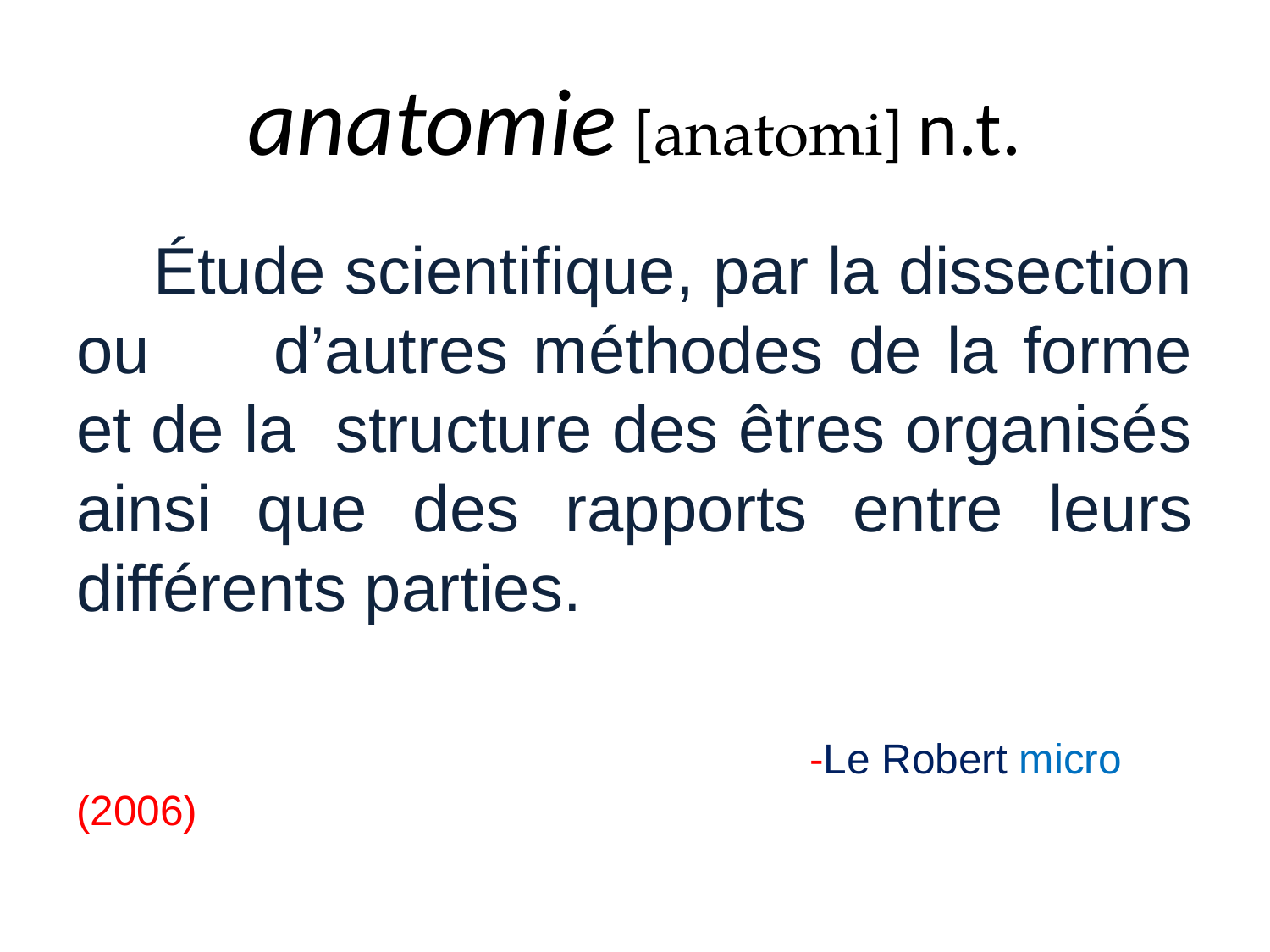

# anatomie [anatomi] n.t.
    Étude scientifique, par la dissection ou     d’autres méthodes de la forme et de la  structure des êtres organisés ainsi que des rapports entre leurs différents parties.

                                                       -Le Robert micro (2006)